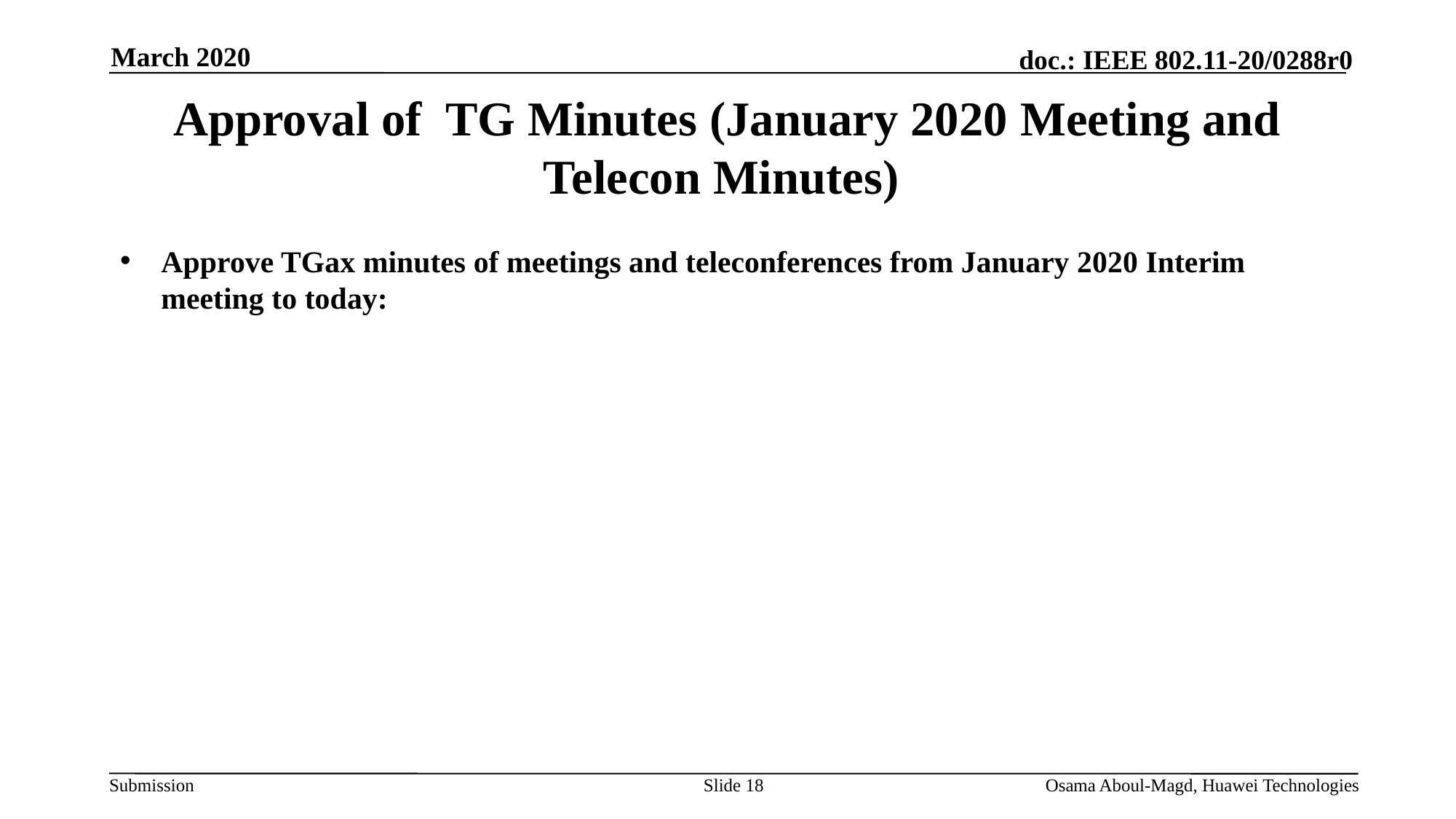

March 2020
# Approval of  TG Minutes (January 2020 Meeting and Telecon Minutes)
Approve TGax minutes of meetings and teleconferences from January 2020 Interim meeting to today:

Slide 18
Osama Aboul-Magd, Huawei Technologies